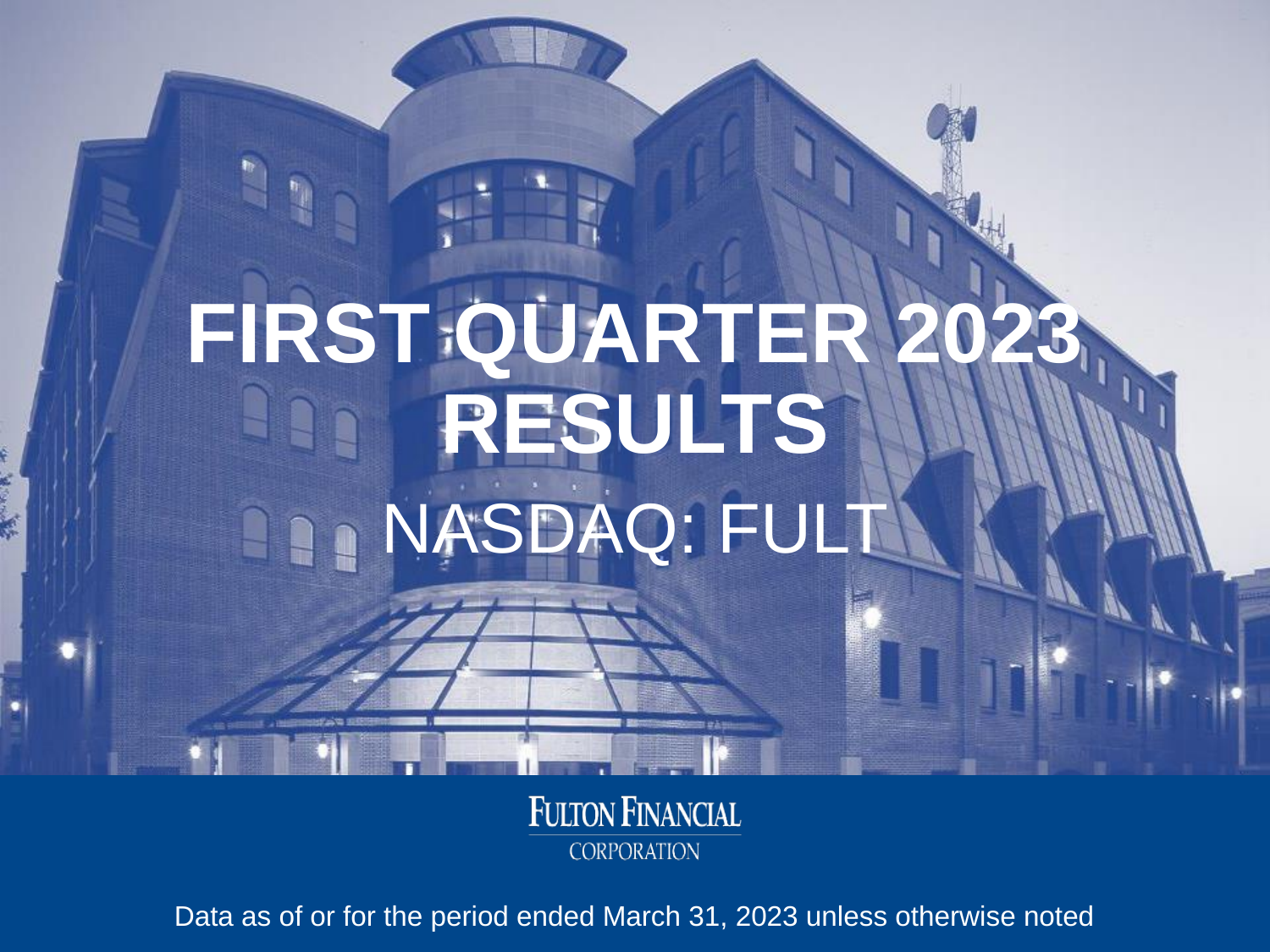

FIRST QUARTER 2023 RESULTS
NASDAQ: FULT
Data as of or for the period ended March 31, 2023 unless otherwise noted